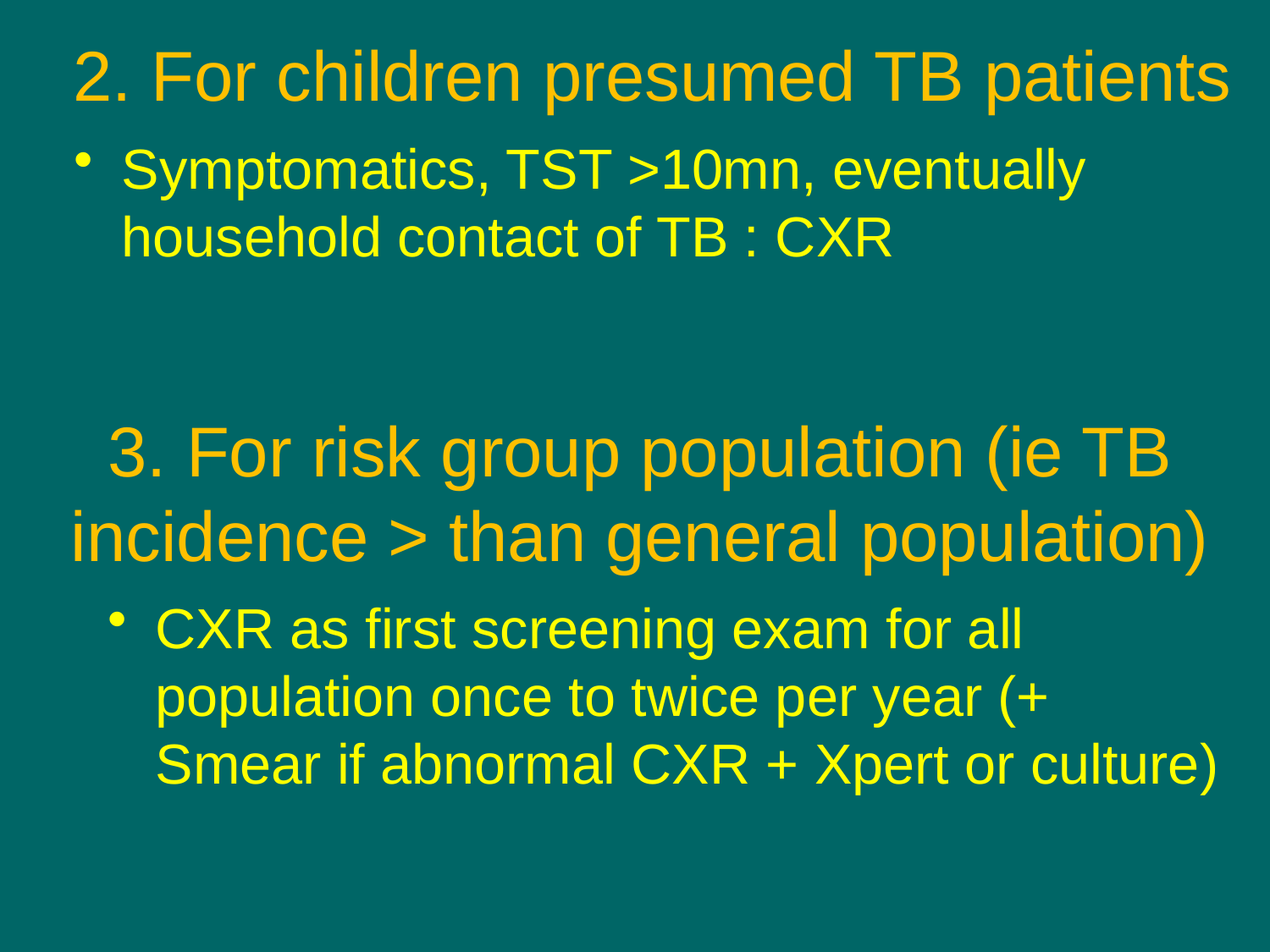

# 2. For children presumed TB patients
Symptomatics, TST >10mn, eventually household contact of TB : CXR
3. For risk group population (ie TB incidence > than general population)
CXR as first screening exam for all population once to twice per year (+ Smear if abnormal CXR + Xpert or culture)